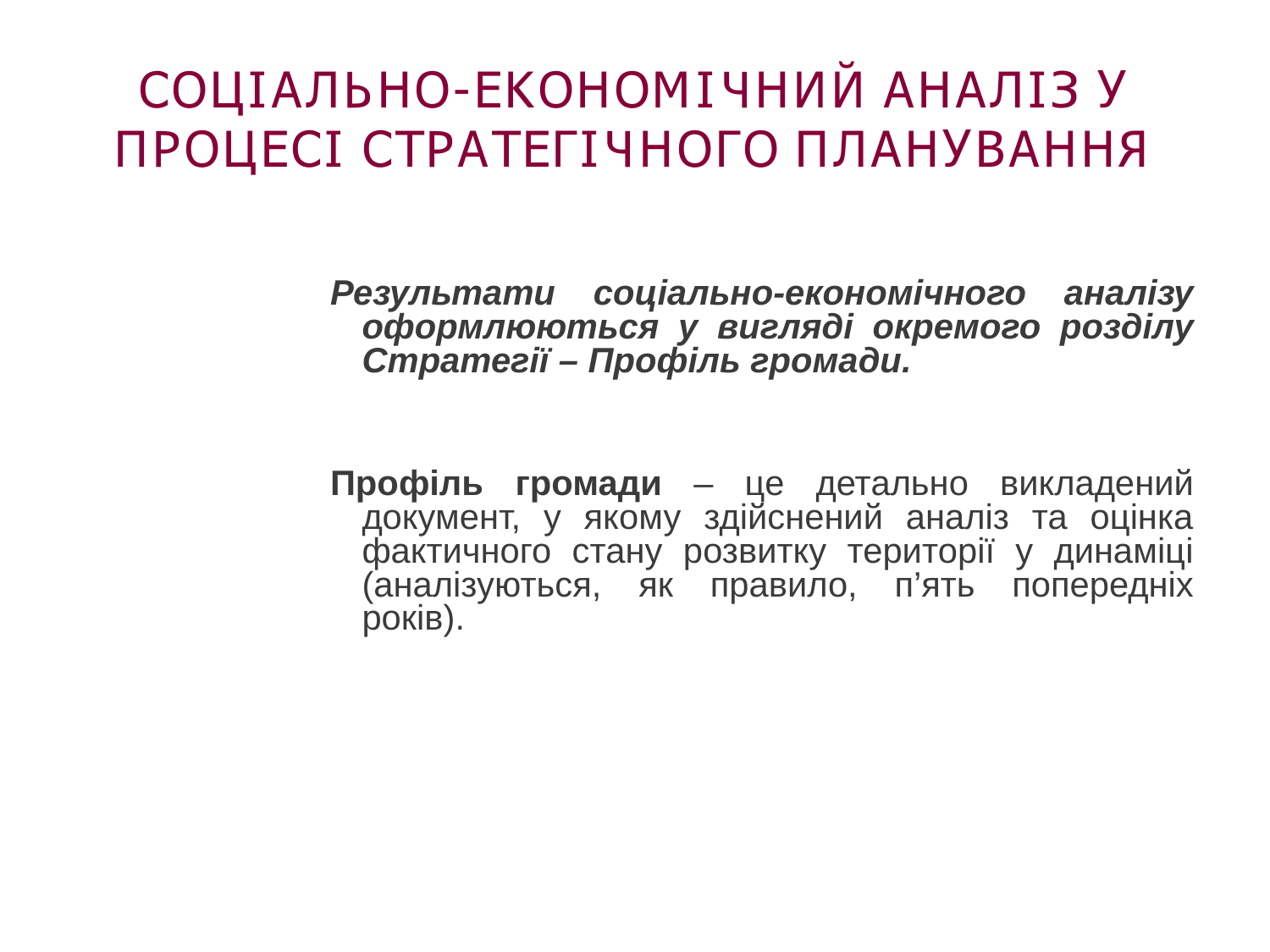

Результати соціально-економічного аналізу оформлюються у вигляді окремого розділу Стратегії – Профіль громади.

Профіль громади – це детально викладений документ, у якому здійснений аналіз та оцінка фактичного стану розвитку території у динаміці (аналізуються, як правило, п’ять попередніх років).

# СОЦІАЛЬНО-ЕКОНОМІЧНИЙ АНАЛІЗ У ПРОЦЕСІ СТРАТЕГІЧНОГО ПЛАНУВАННЯ